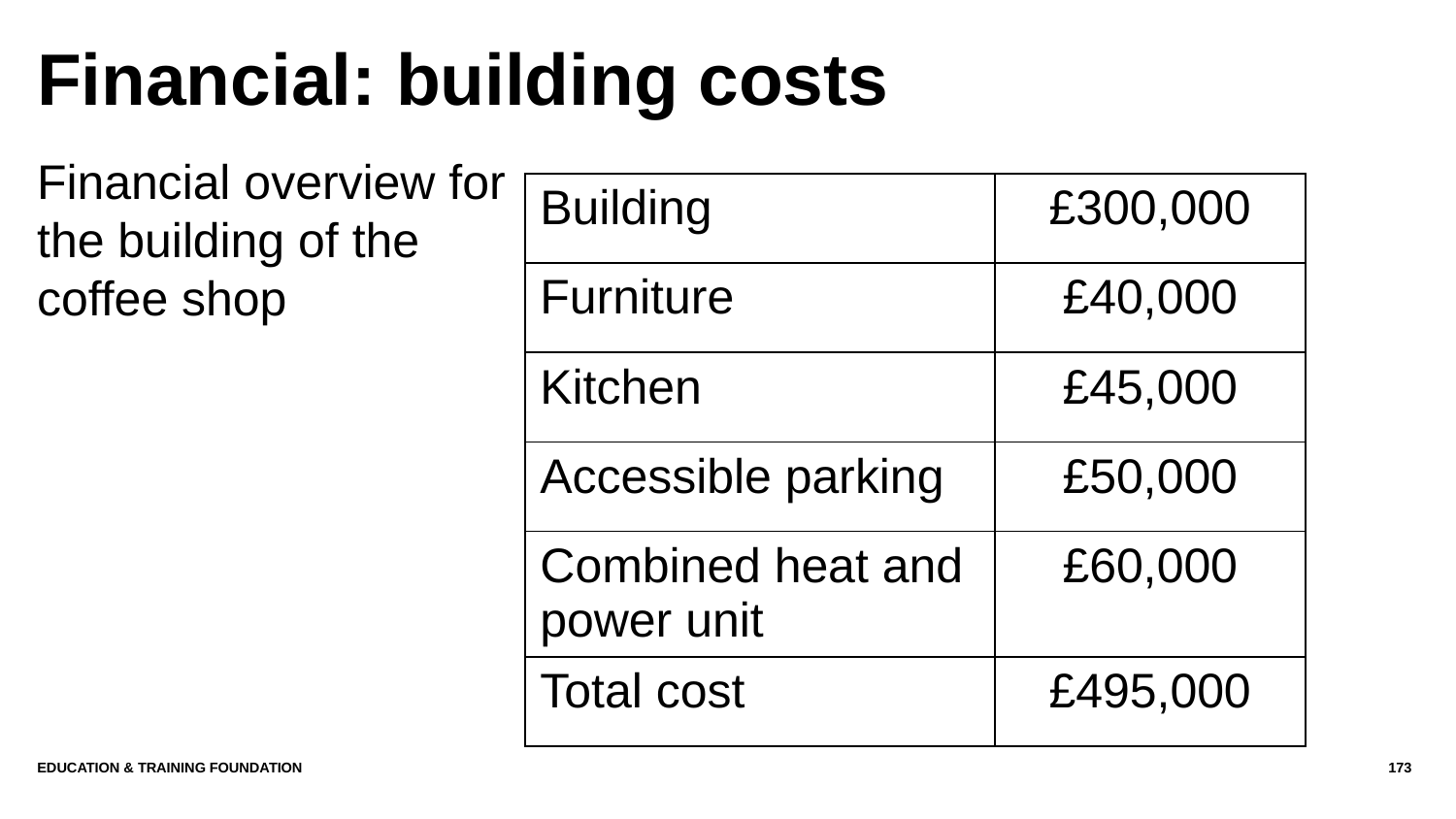

# Financial: building costs
Financial overview for the building of the coffee shop
| Building | £300,000 |
| --- | --- |
| Furniture | £40,000 |
| Kitchen | £45,000 |
| Accessible parking | £50,000 |
| Combined heat and power unit | £60,000 |
| Total cost | £495,000 |
Education & Training Foundation
173